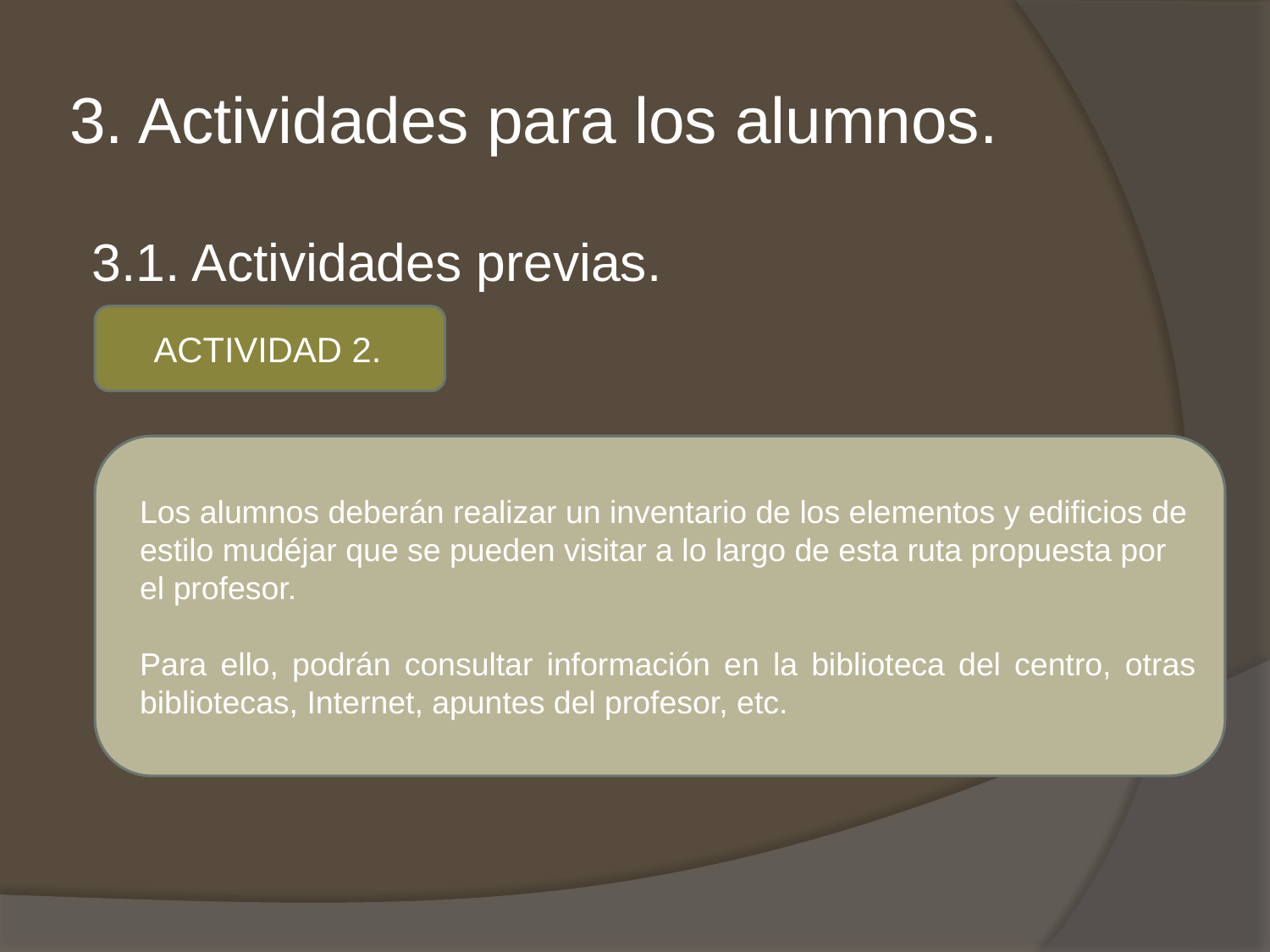

# 3. Actividades para los alumnos.
3.1. Actividades previas.

ACTIVIDAD 2.
Los alumnos deberán realizar un inventario de los elementos y edificios de estilo mudéjar que se pueden visitar a lo largo de esta ruta propuesta por el profesor.

Para ello, podrán consultar información en la biblioteca del centro, otras bibliotecas, Internet, apuntes del profesor, etc.